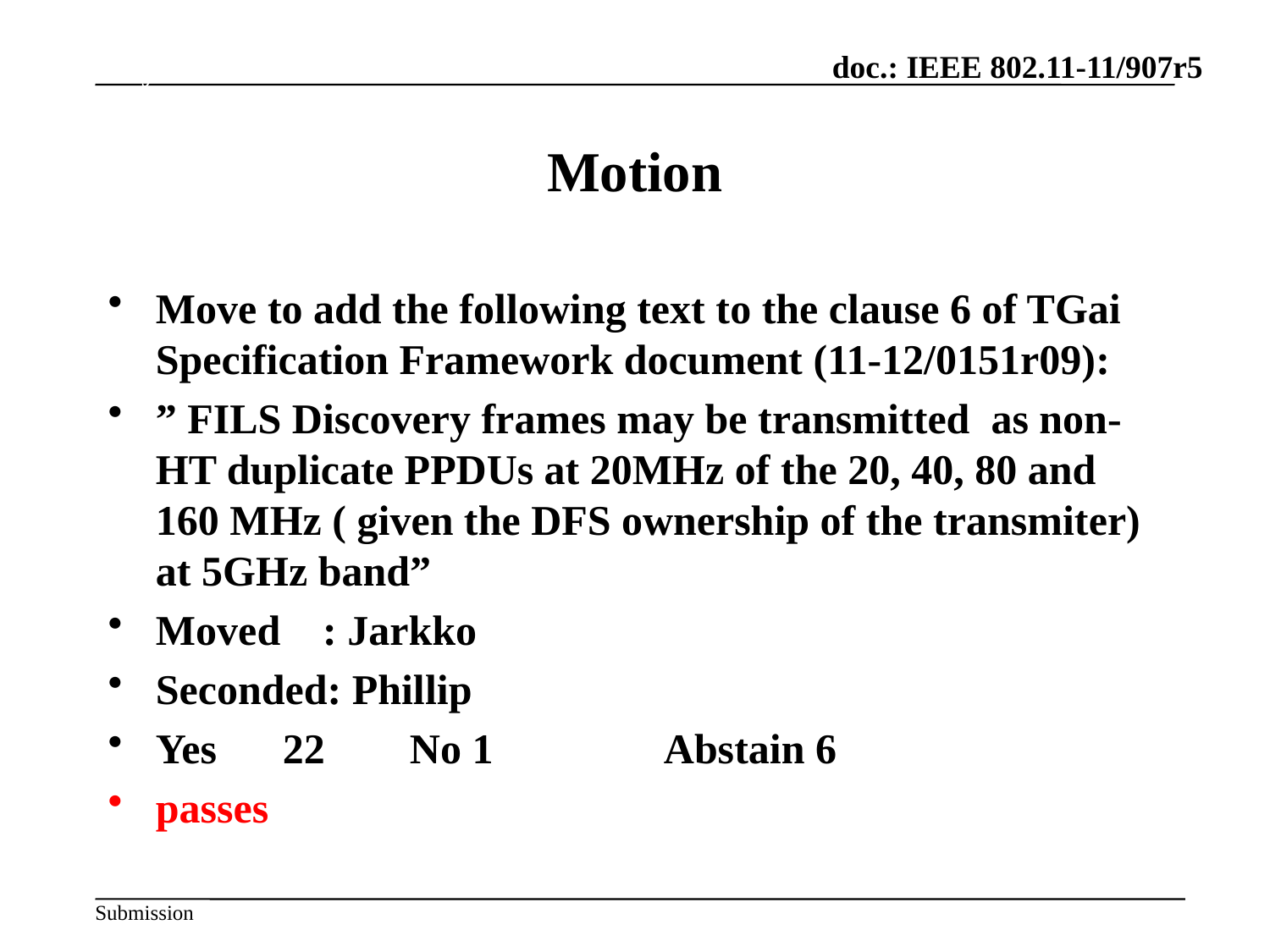

July 2012
# Motion
Move to add the following text to the clause 6 of TGai  Specification Framework document (11-12/0151r09):
” FILS Discovery frames may be transmitted  as non-HT duplicate PPDUs at 20MHz of the 20, 40, 80 and 160 MHz ( given the DFS ownership of the transmiter)  at 5GHz band”
Moved    : Jarkko
Seconded: Phillip
Yes	22	No 1		Abstain 6
passes
Slide 35
Hiroshi Mano / ATRD